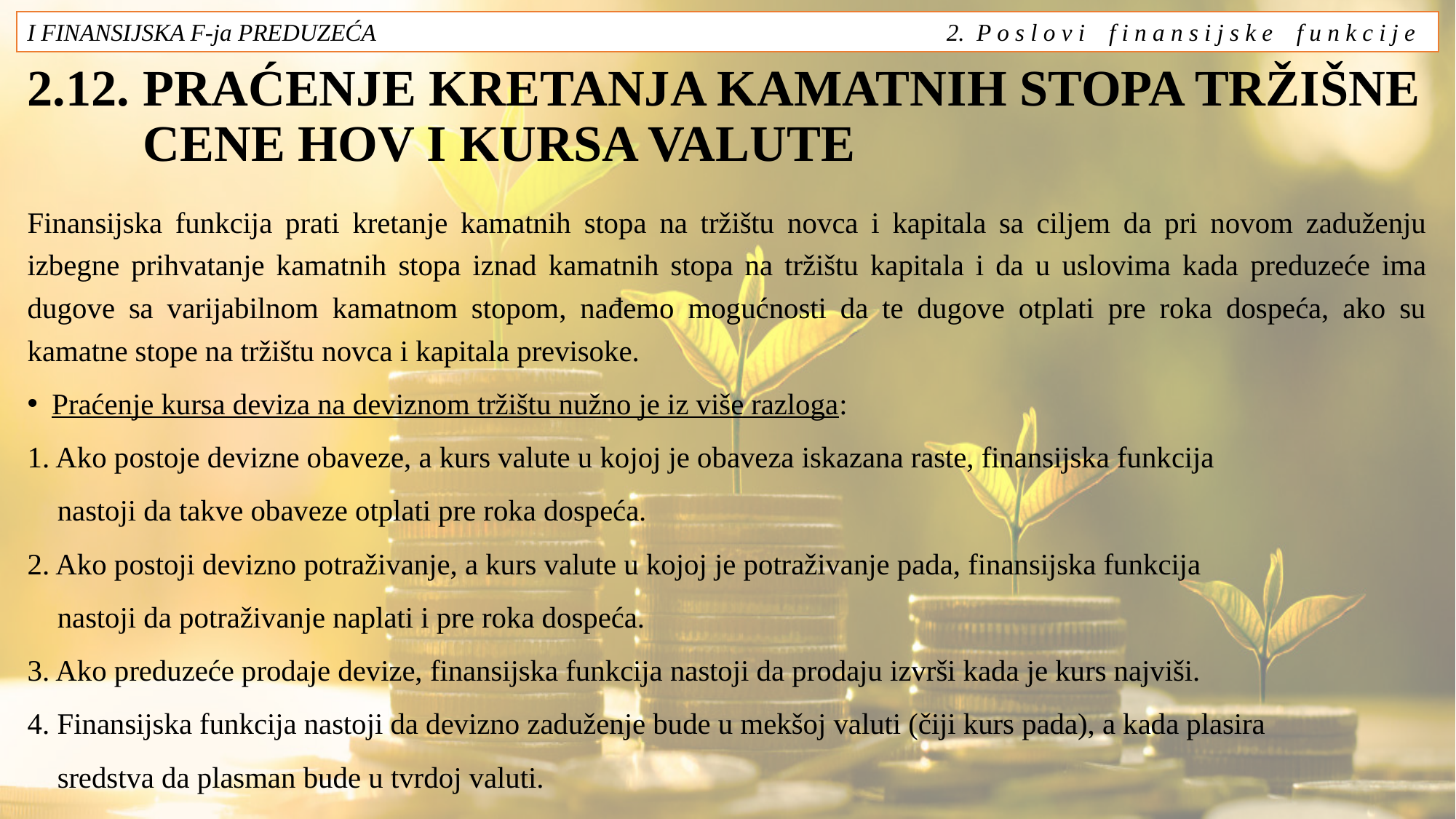

I FINANSIJSKA F-ja PREDUZEĆA                                                                                               2.  P o s l o v i    f i n a n s i j s k e    f u n k c i j e
# 2.12. PRAĆENJE KRETANJA KAMATNIH STOPA TRŽIŠNE CENE HOV I KURSA VALUTE
Finansijska funkcija prati kretanje kamatnih stopa na tržištu novca i kapitala sa ciljem da pri novom zaduženju izbegne prihvatanje kamatnih stopa iznad kamatnih stopa na tržištu kapitala i da u uslovima kada preduzeće ima dugove sa varijabilnom kamatnom stopom, nađemo mogućnosti da te dugove otplati pre roka dospeća, ako su kamatne stope na tržištu novca i kapitala previsoke.
Praćenje kursa deviza na deviznom tržištu nužno je iz više razloga:
1. Ako postoje devizne obaveze, a kurs valute u kojoj je obaveza iskazana raste, finansijska funkcija
    nastoji da takve obaveze otplati pre roka dospeća.
2. Ako postoji devizno potraživanje, a kurs valute u kojoj je potraživanje pada, finansijska funkcija
    nastoji da potraživanje naplati i pre roka dospeća.
3. Ako preduzeće prodaje devize, finansijska funkcija nastoji da prodaju izvrši kada je kurs najviši.
4. Finansijska funkcija nastoji da devizno zaduženje bude u mekšoj valuti (čiji kurs pada), a kada plasira
    sredstva da plasman bude u tvrdoj valuti.